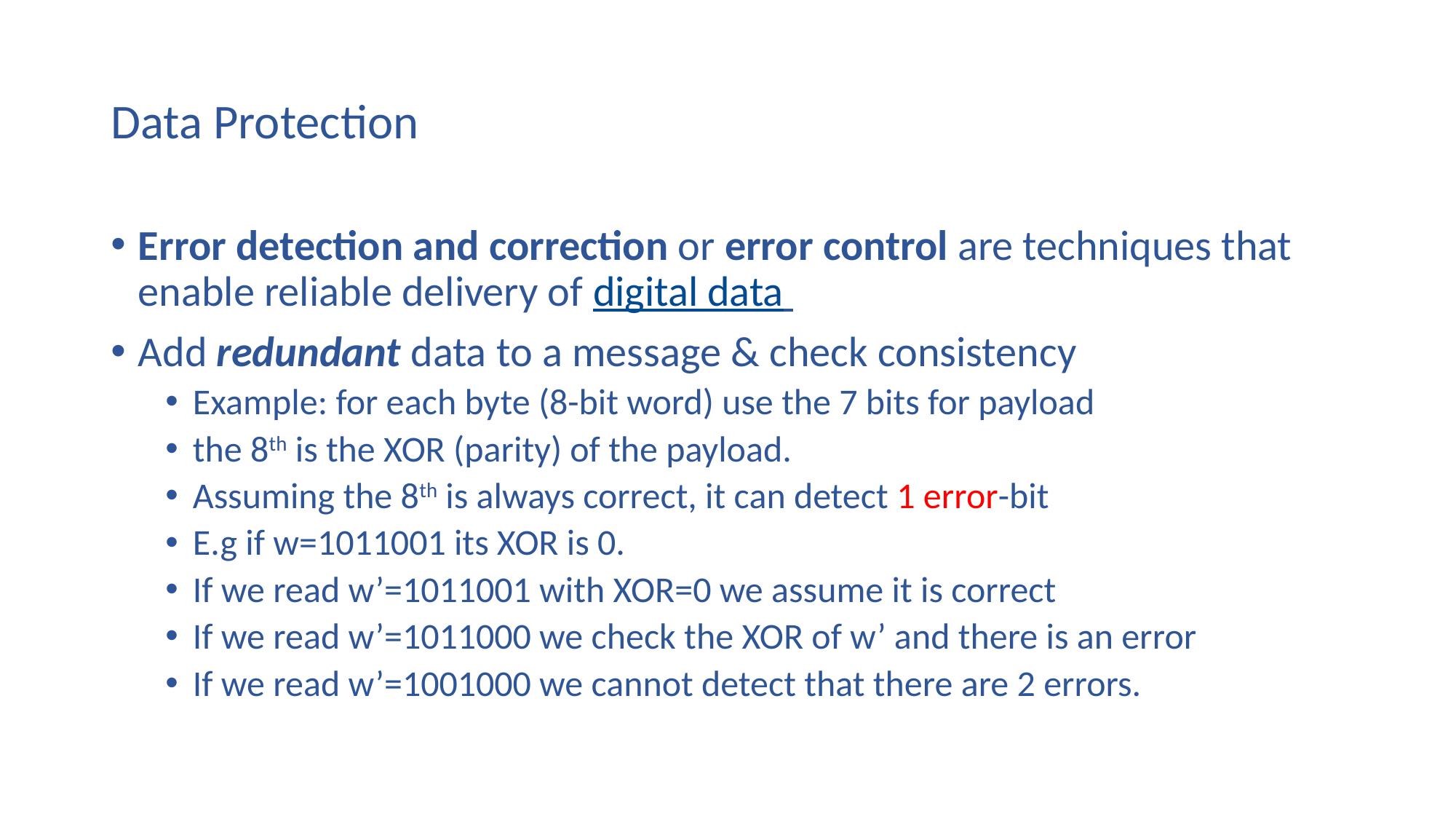

# Data Protection
Error detection and correction or error control are techniques that enable reliable delivery of digital data
Add redundant data to a message & check consistency
Example: for each byte (8-bit word) use the 7 bits for payload
the 8th is the XOR (parity) of the payload.
Assuming the 8th is always correct, it can detect 1 error-bit
E.g if w=1011001 its XOR is 0.
If we read w’=1011001 with XOR=0 we assume it is correct
If we read w’=1011000 we check the XOR of w’ and there is an error
If we read w’=1001000 we cannot detect that there are 2 errors.